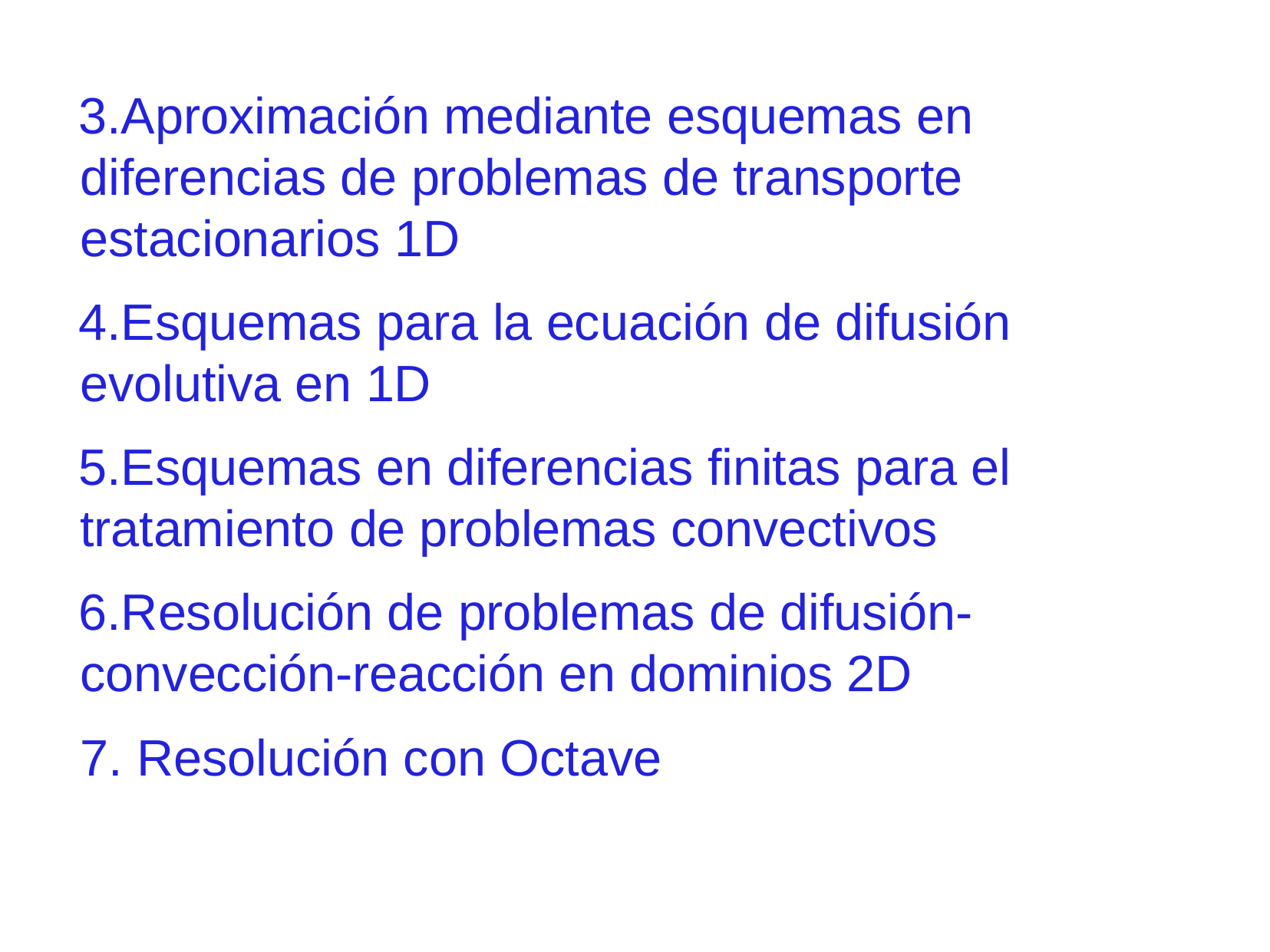

Aproximación mediante esquemas en  diferencias de problemas de transporte  estacionarios 1D
Esquemas para la ecuación de difusión  evolutiva en 1D
Esquemas en diferencias finitas para el  tratamiento de problemas convectivos
Resolución de problemas de difusión-  convección-reacción en dominios 2D
Resolución con Octave